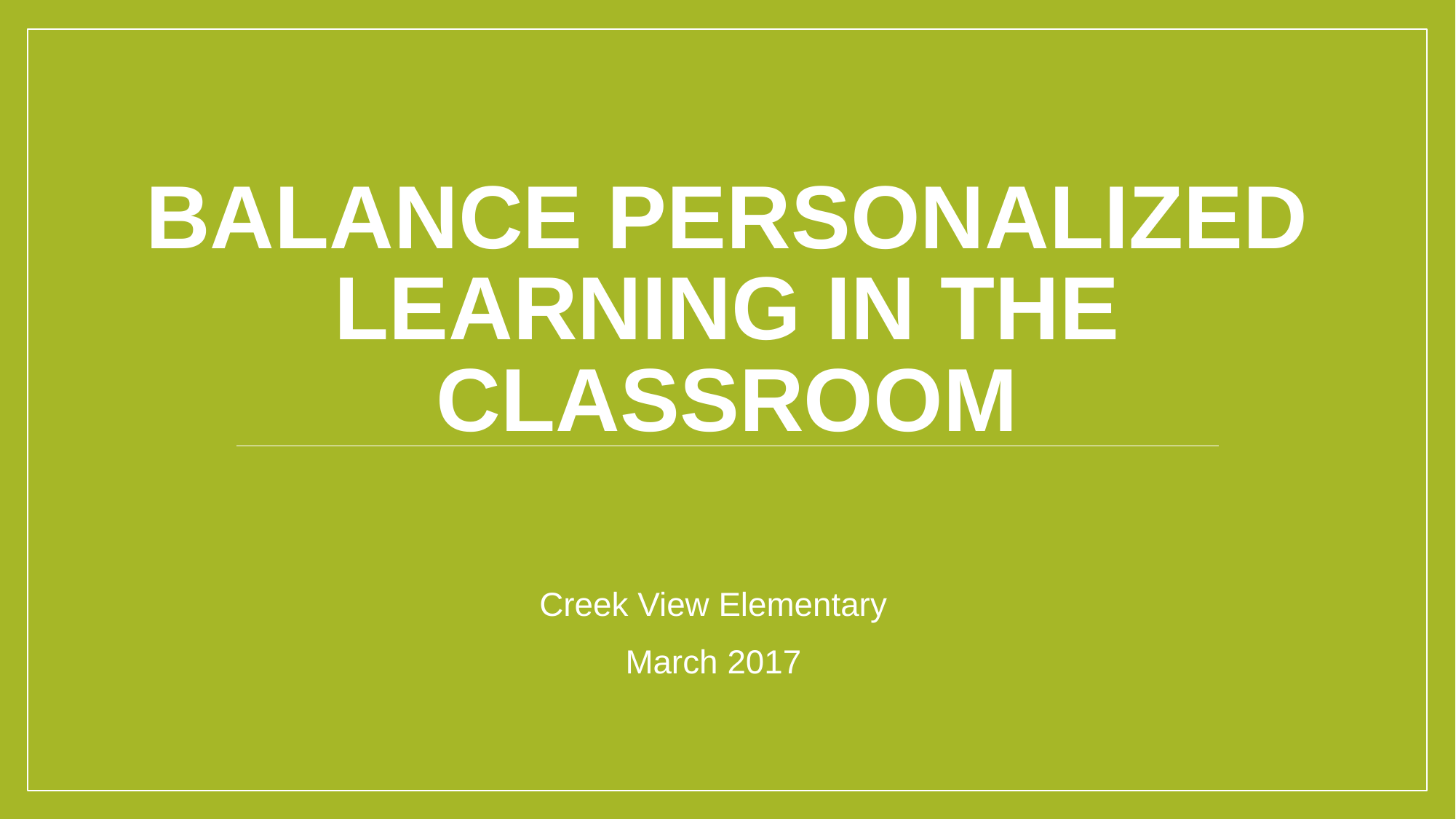

# Balance Personalized Learning in the Classroom
Creek View Elementary
March 2017